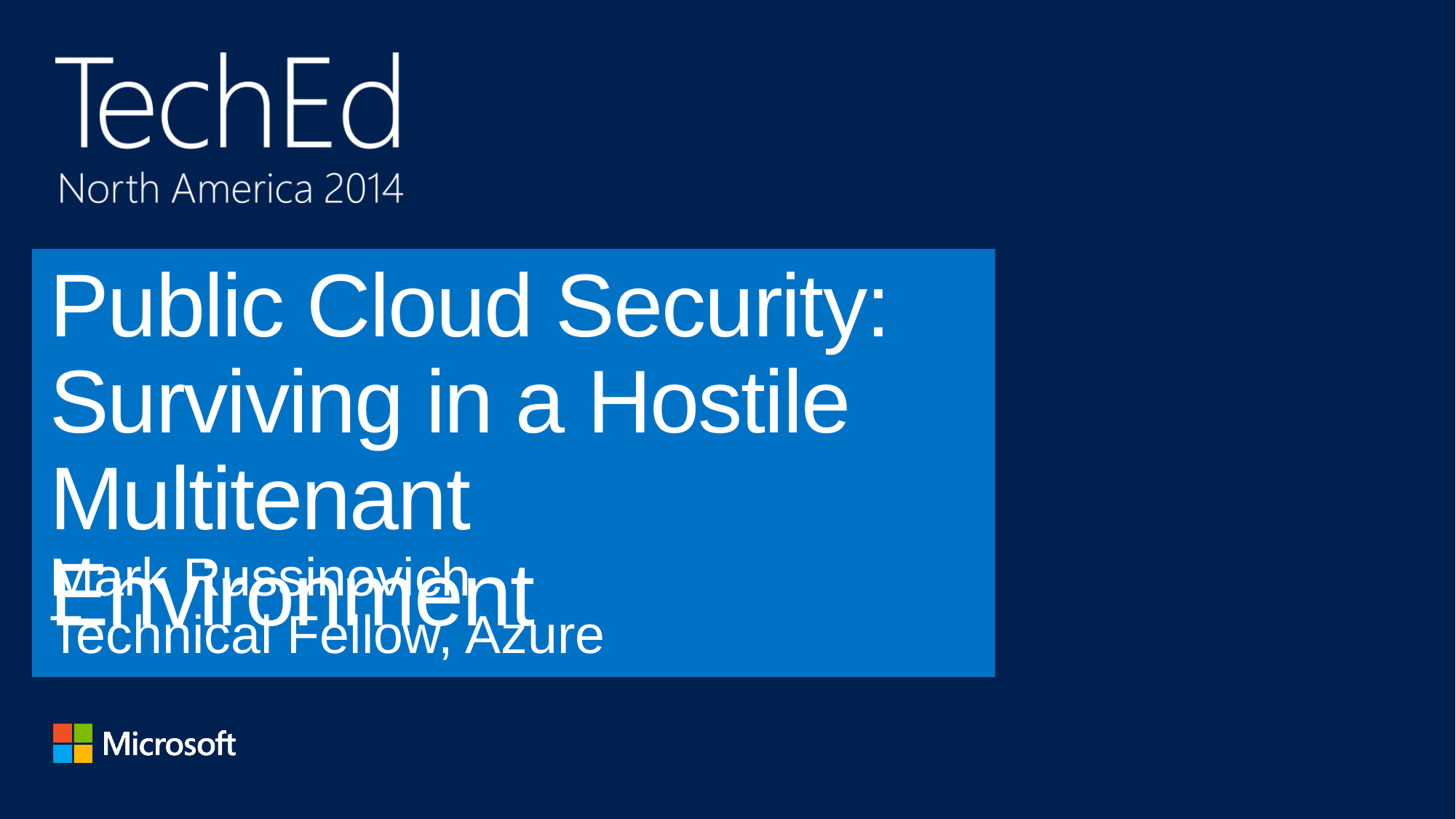

# Public Cloud Security: Surviving in a Hostile Multitenant Environment
Mark Russinovich
Technical Fellow, Azure